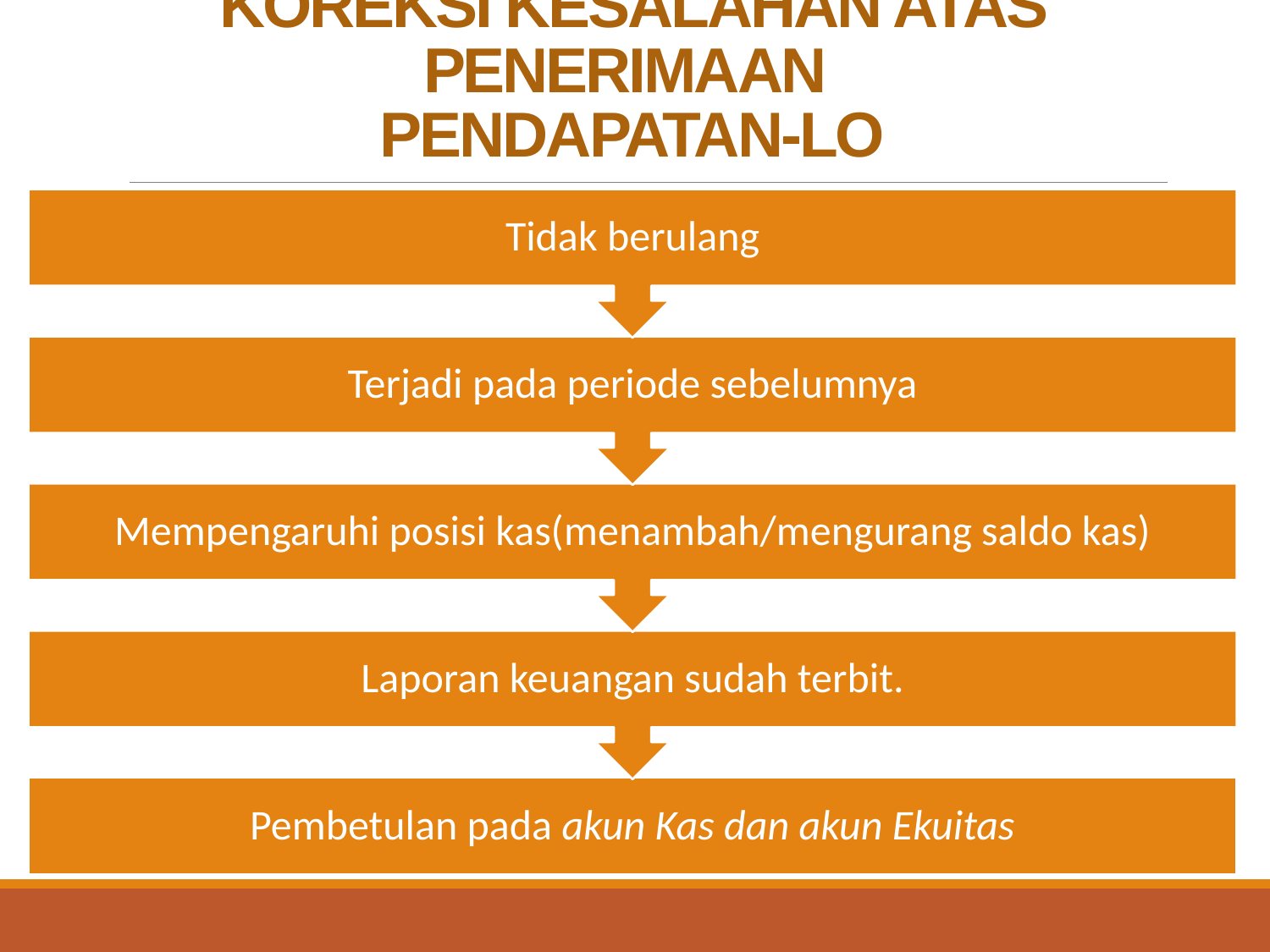

# KOREKSI KESALAHAN ATAS PENERIMAAN PENDAPATAN-LO
Pembetulan pada akun Kas dan akun Ekuitas
Laporan keuangan sudah terbit.
Mempengaruhi posisi kas(menambah/mengurang saldo kas)
Terjadi pada periode sebelumnya
Tidak berulang